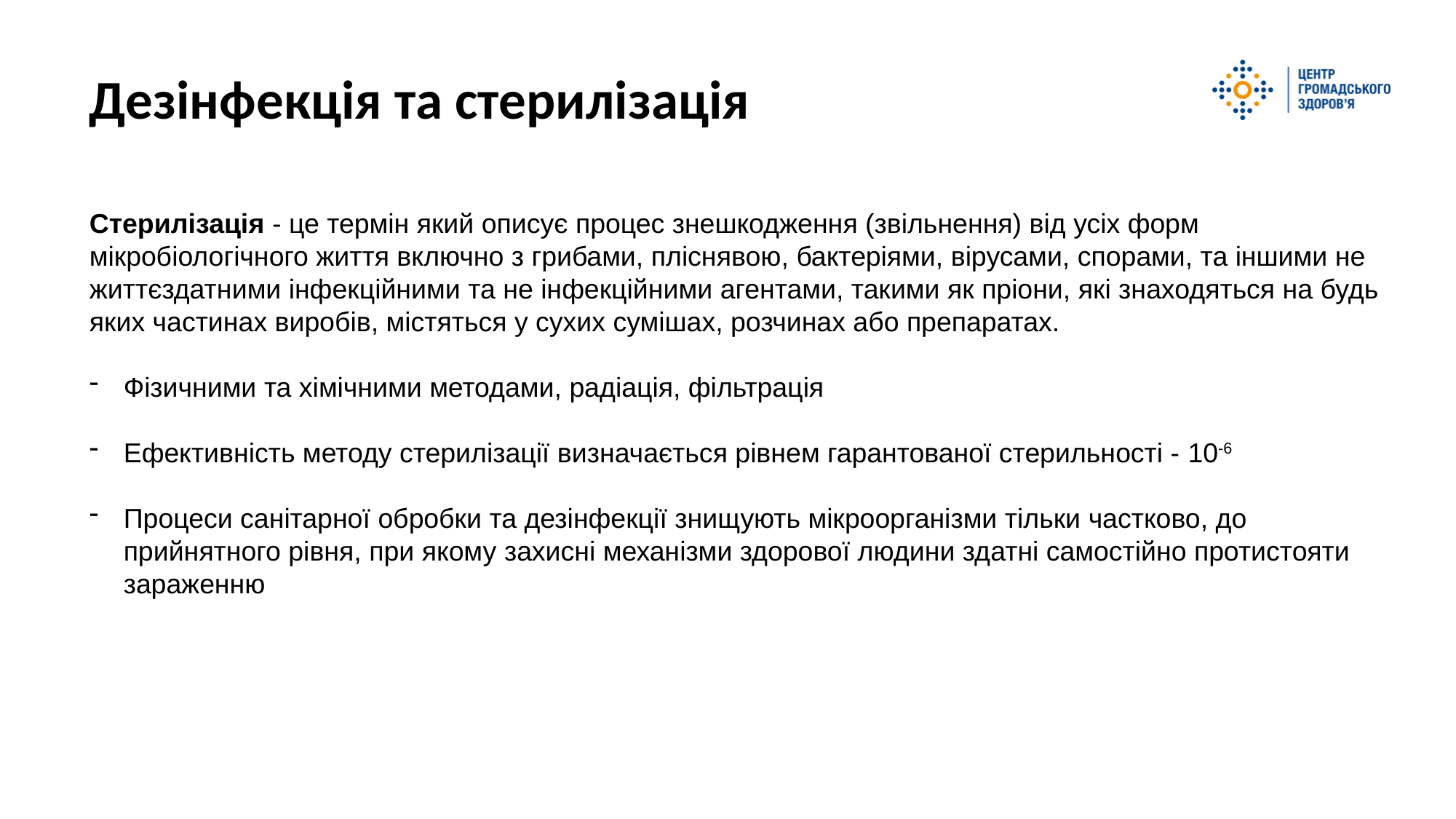

Дезінфекція та стерилізація
Стерилізація - це термін який описує процес знешкодження (звільнення) від усіх форм мікробіологічного життя включно з грибами, пліснявою, бактеріями, вірусами, спорами, та іншими не життєздатними інфекційними та не інфекційними агентами, такими як пріони, які знаходяться на будь яких частинах виробів, містяться у сухих сумішах, розчинах або препаратах.

Фізичними та хімічними методами, радіація, фільтрація

Ефективність методу стерилізації визначається рівнем гарантованої стерильності - 10-6

Процеси санітарної обробки та дезінфекції знищують мікроорганізми тільки частково, до прийнятного рівня, при якому захисні механізми здорової людини здатні самостійно протистояти зараженню